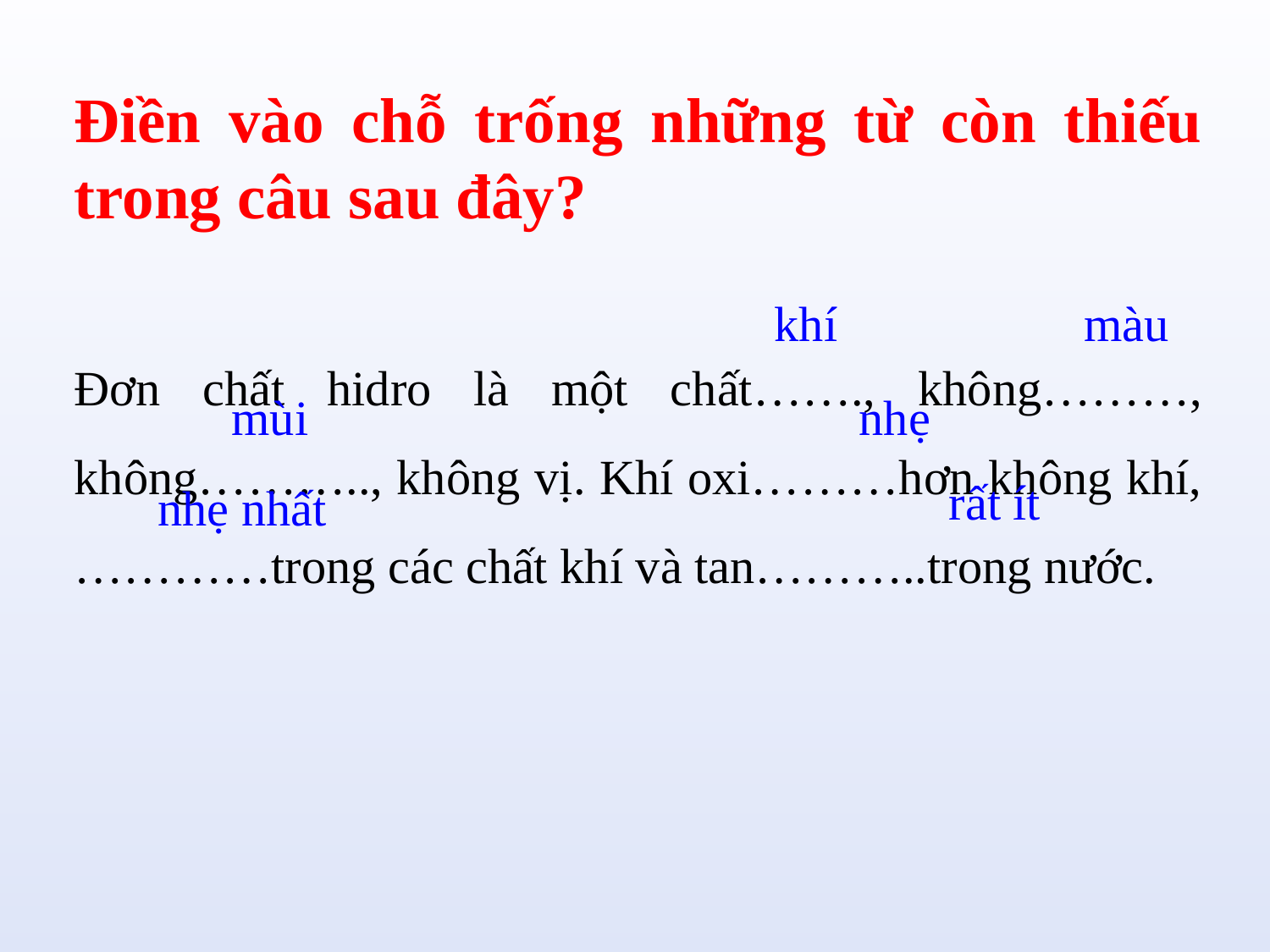

# Điền vào chỗ trống những từ còn thiếu trong câu sau đây?
khí
màu
Đơn chất hidro là một chất……., không………, không……….., không vị. Khí oxi………hơn không khí,…………trong các chất khí và tan………..trong nước.
mùi
nhẹ
rất ít
nhẹ nhất